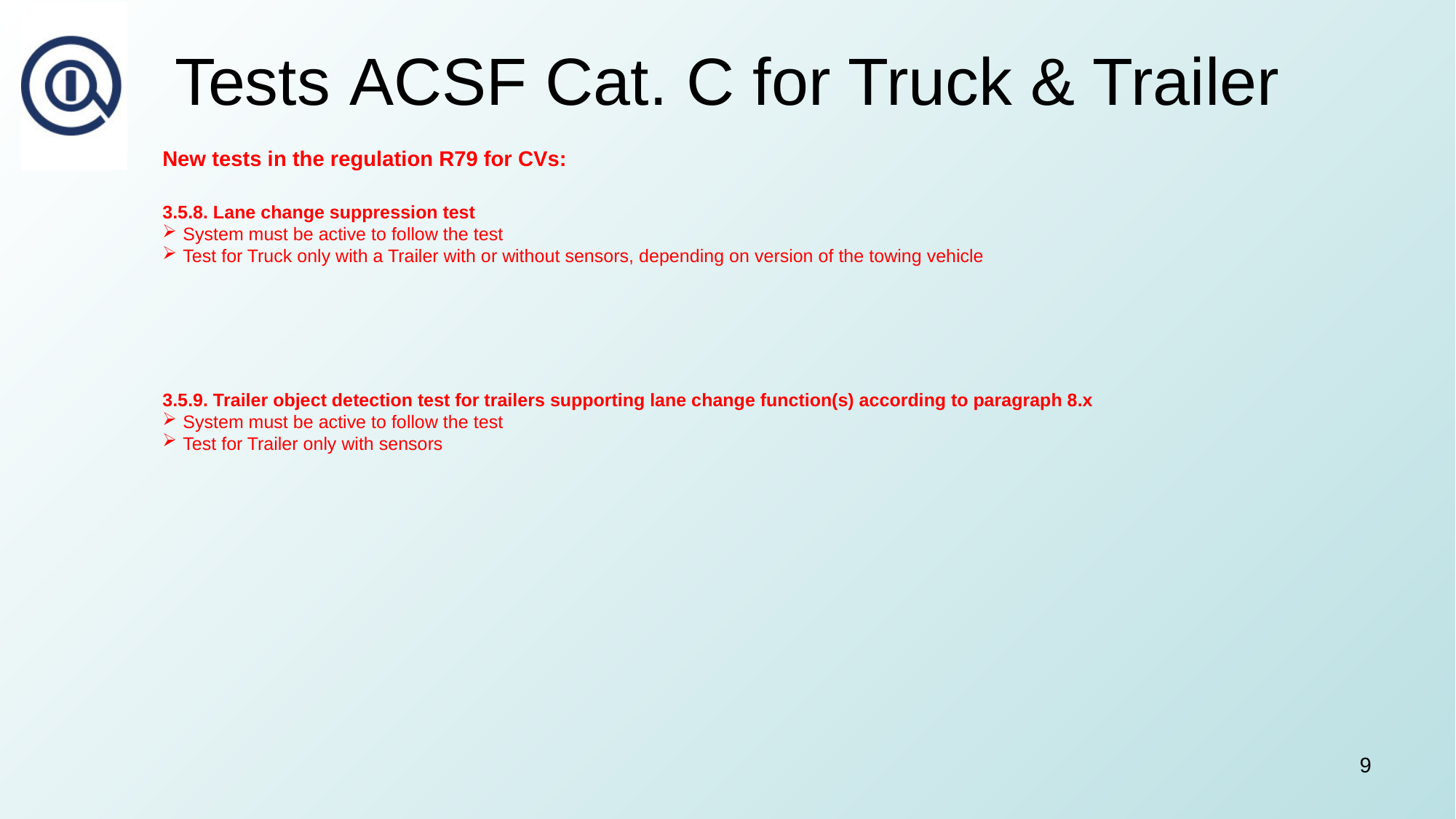

# Tests ACSF Cat. C for Truck & Trailer

New tests in the regulation R79 for CVs:
3.5.8. Lane change suppression test
System must be active to follow the test
Test for Truck only with a Trailer with or without sensors, depending on version of the towing vehicle
3.5.9. Trailer object detection test for trailers supporting lane change function(s) according to paragraph 8.x
System must be active to follow the test
Test for Trailer only with sensors

9